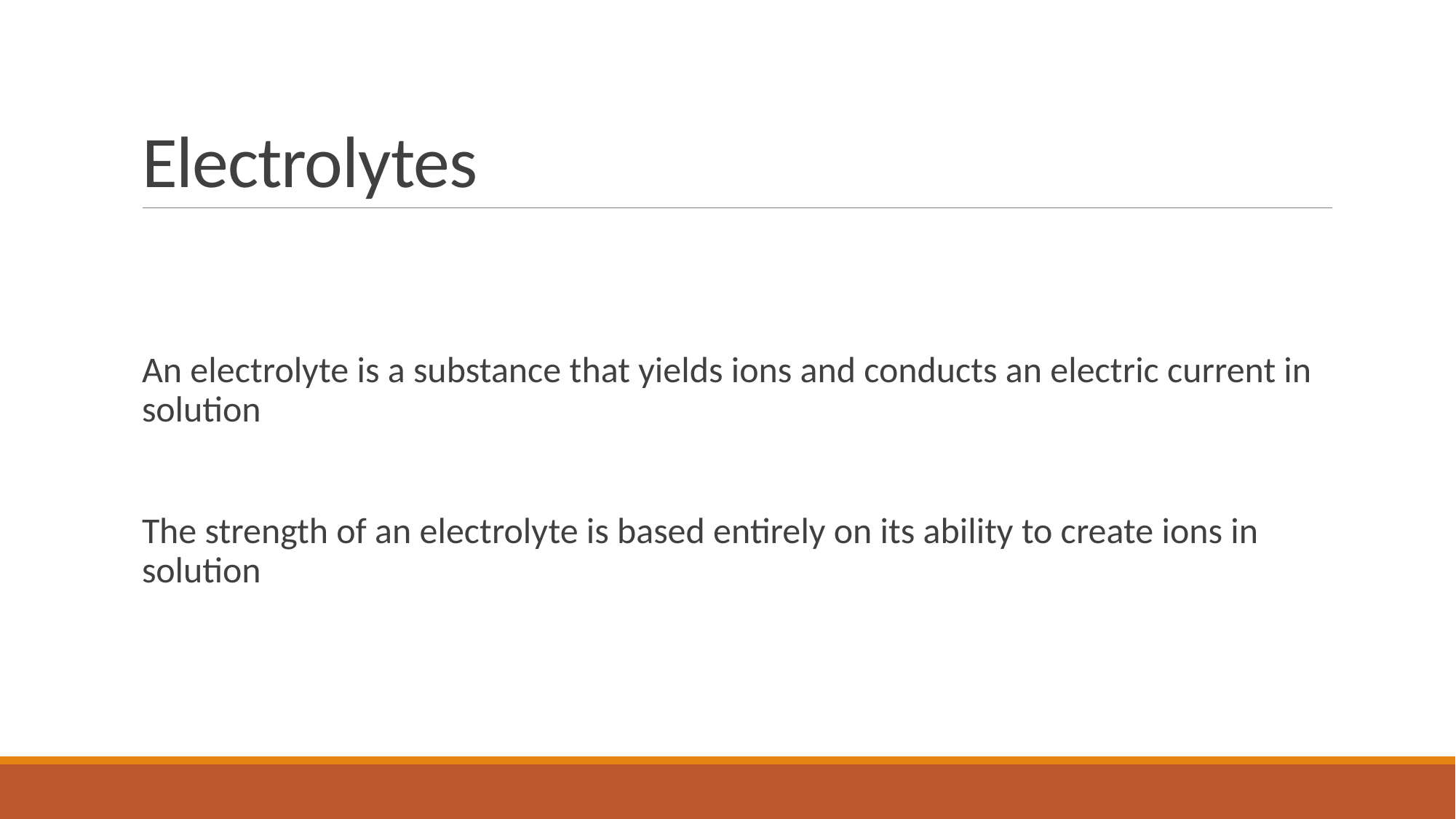

# Electrolytes

An electrolyte is a substance that yields ions and conducts an electric current in solution

The strength of an electrolyte is based entirely on its ability to create ions in solution